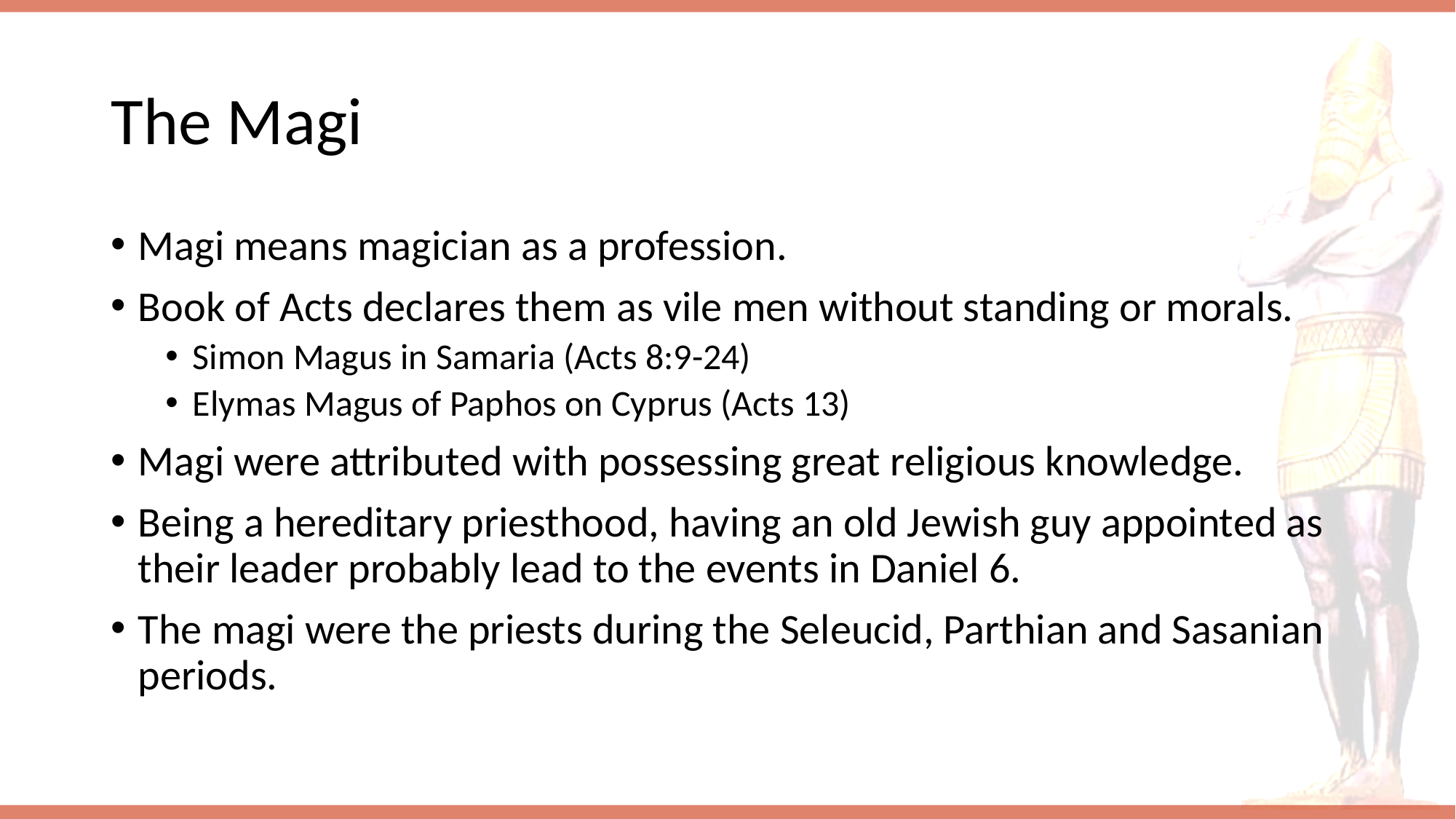

# The Magi
Magi means magician as a profession.
Book of Acts declares them as vile men without standing or morals.
Simon Magus in Samaria (Acts 8:9-24)
Elymas Magus of Paphos on Cyprus (Acts 13)
Magi were attributed with possessing great religious knowledge.
Being a hereditary priesthood, having an old Jewish guy appointed as their leader probably lead to the events in Daniel 6.
The magi were the priests during the Seleucid, Parthian and Sasanian periods.